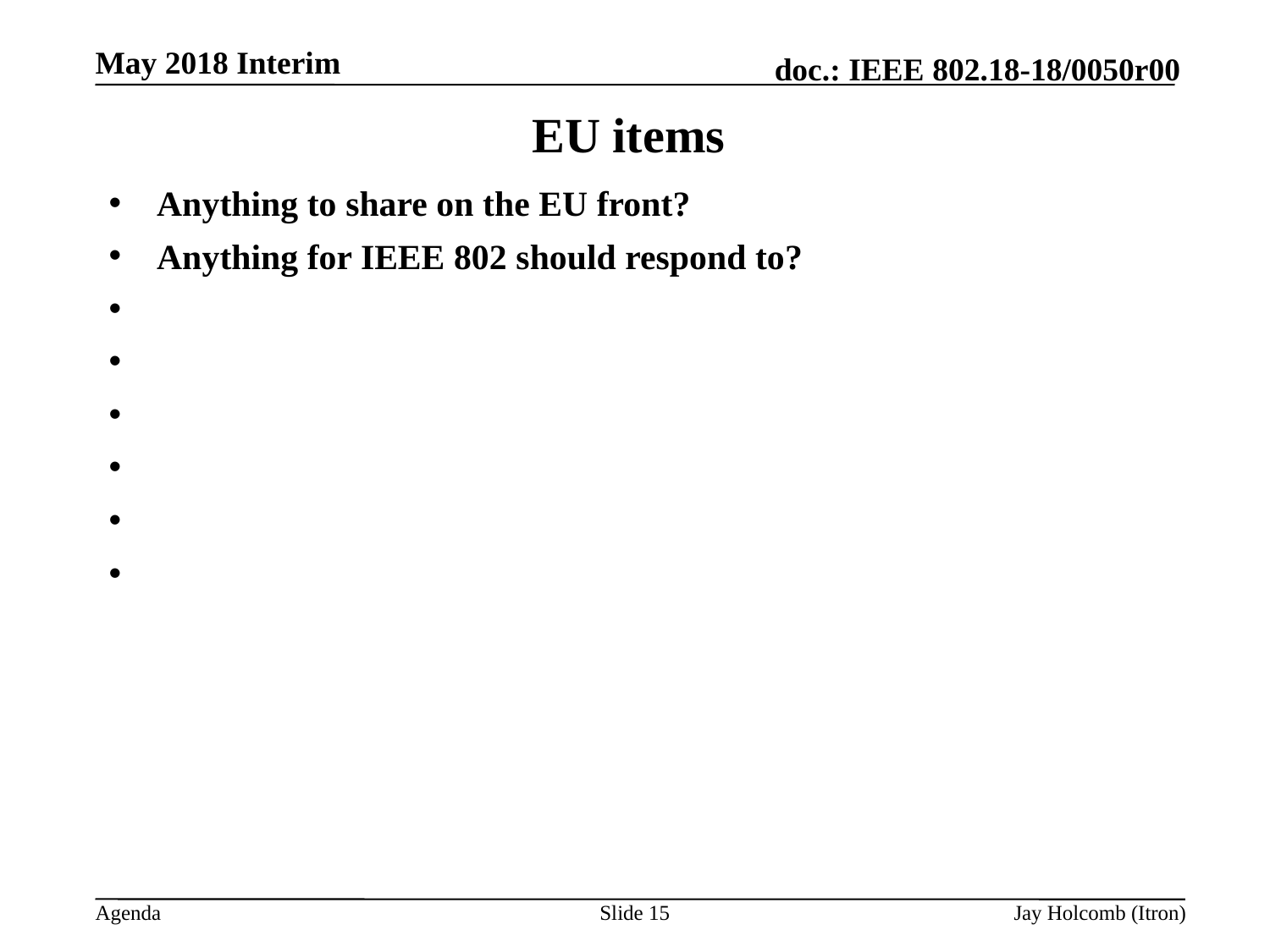

May 2018 Interim
# EU items
Anything to share on the EU front?
Anything for IEEE 802 should respond to?

Slide 15
Jay Holcomb (Itron)